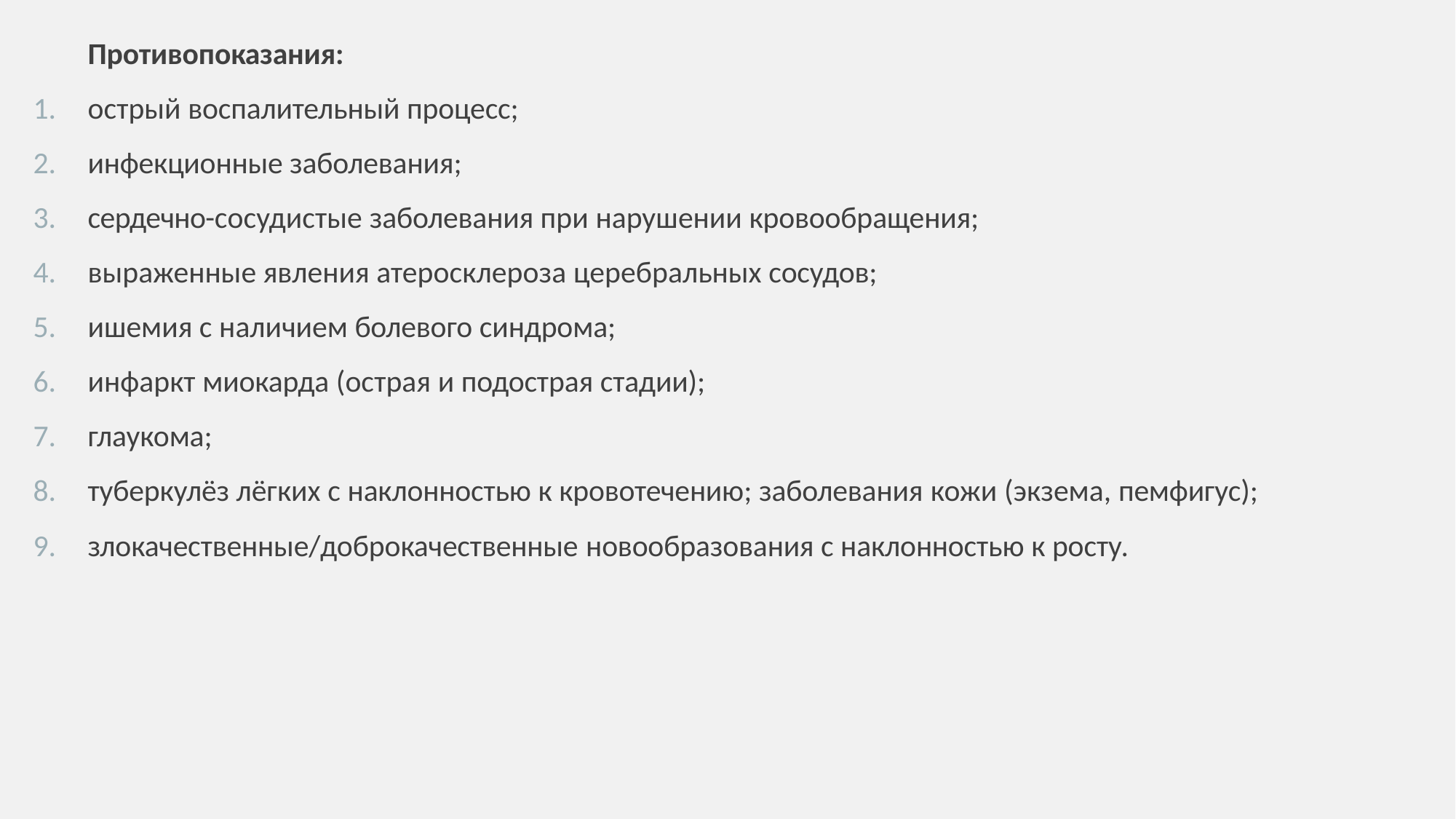

Противопоказания:
острый воспалительный процесс;
инфекционные заболевания;
сердечно-сосудистые заболевания при нарушении кровообращения;
выраженные явления атеросклероза церебральных сосудов;
ишемия с наличием болевого синдрома;
инфаркт миокарда (острая и подострая стадии);
глаукома;
туберкулёз лёгких с наклонностью к кровотечению; заболевания кожи (экзема, пемфигус);
злокачественные/доброкачественные новообразования с наклонностью к росту.